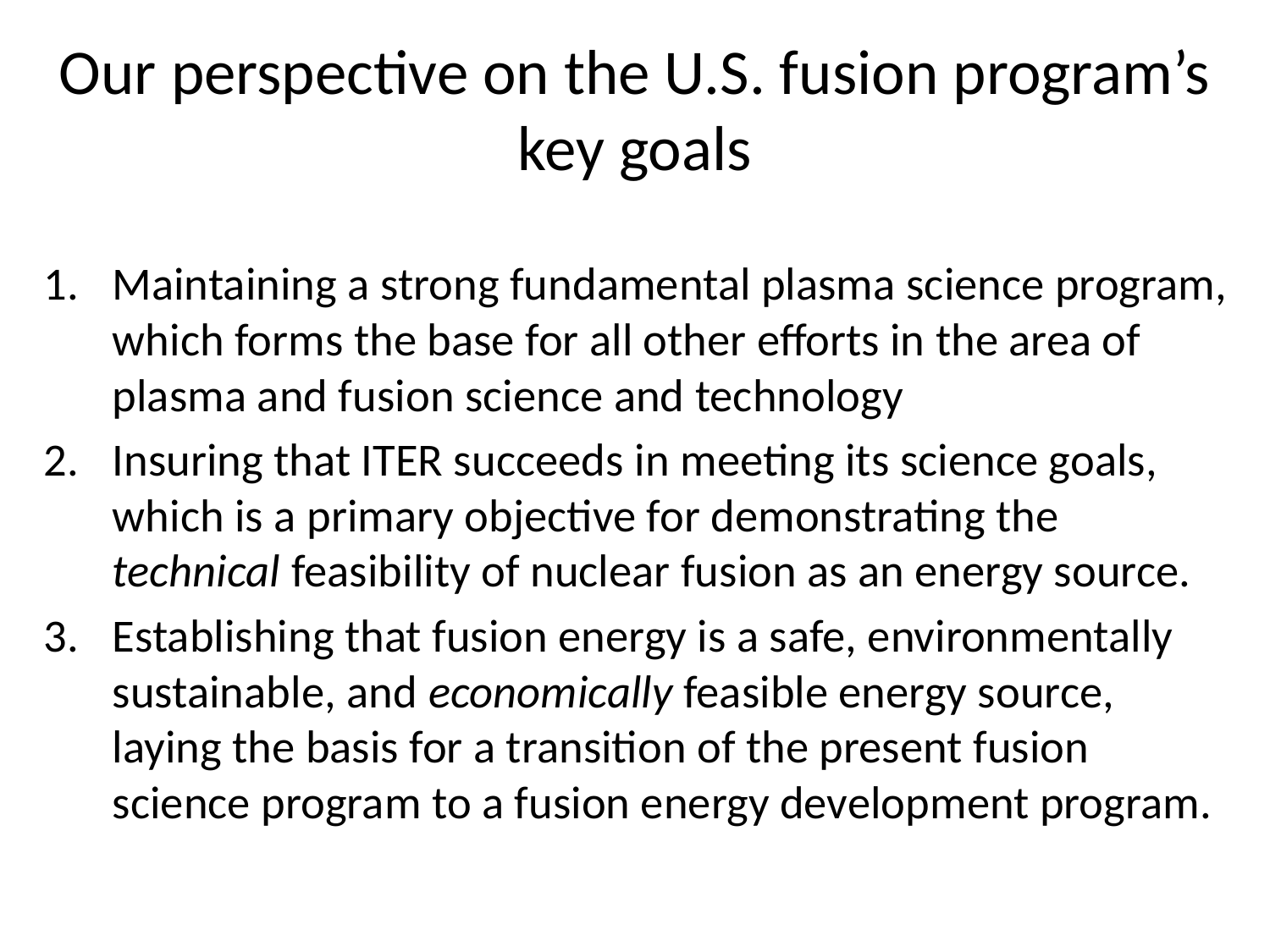

# Our perspective on the U.S. fusion program’s key goals
Maintaining a strong fundamental plasma science program, which forms the base for all other efforts in the area of plasma and fusion science and technology
Insuring that ITER succeeds in meeting its science goals, which is a primary objective for demonstrating the technical feasibility of nuclear fusion as an energy source.
Establishing that fusion energy is a safe, environmentally sustainable, and economically feasible energy source, laying the basis for a transition of the present fusion science program to a fusion energy development program.